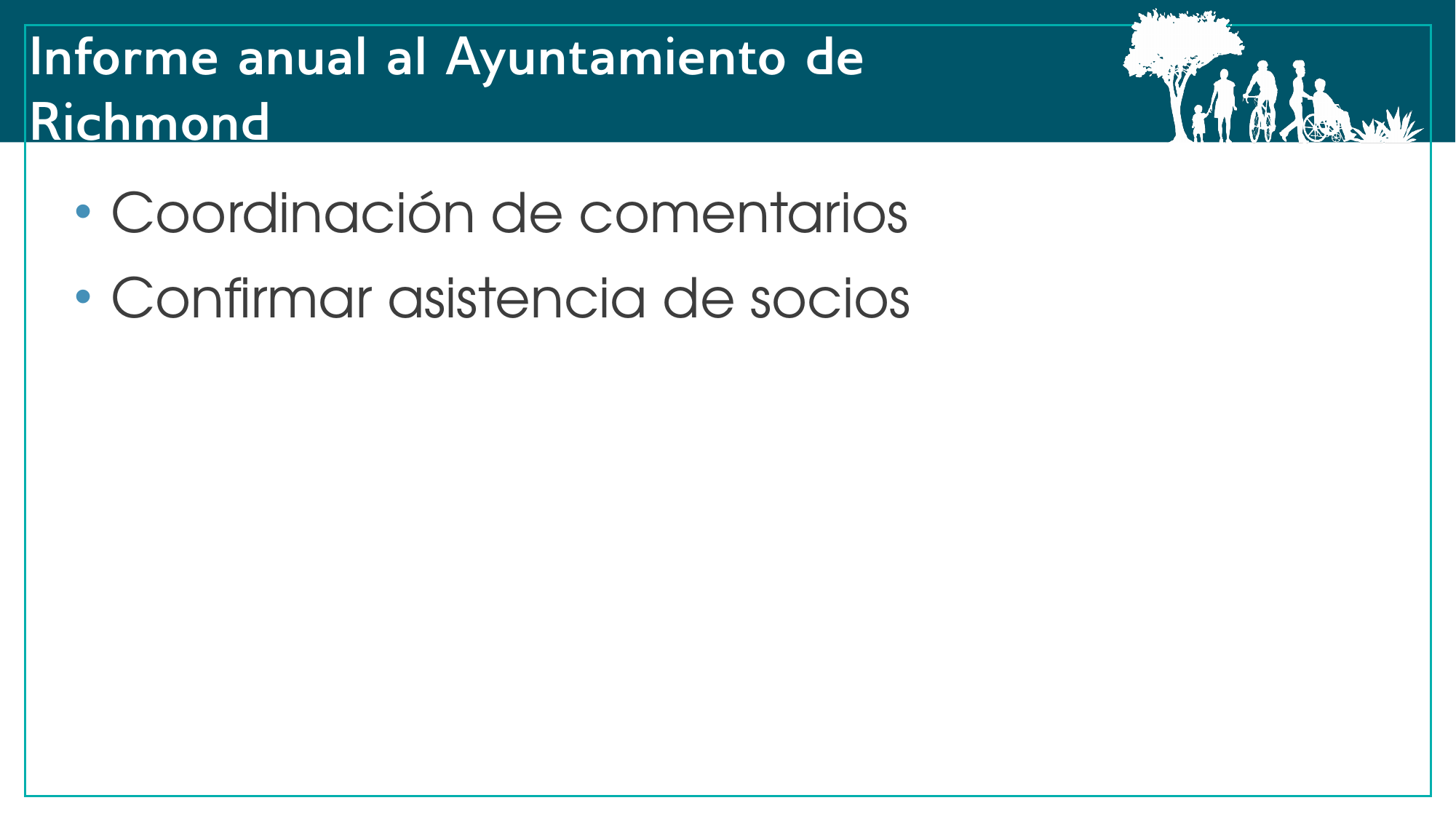

Informe anual al Ayuntamiento de
Richmond
Coordinación de comentarios​
Confirmar asistencia de socios​